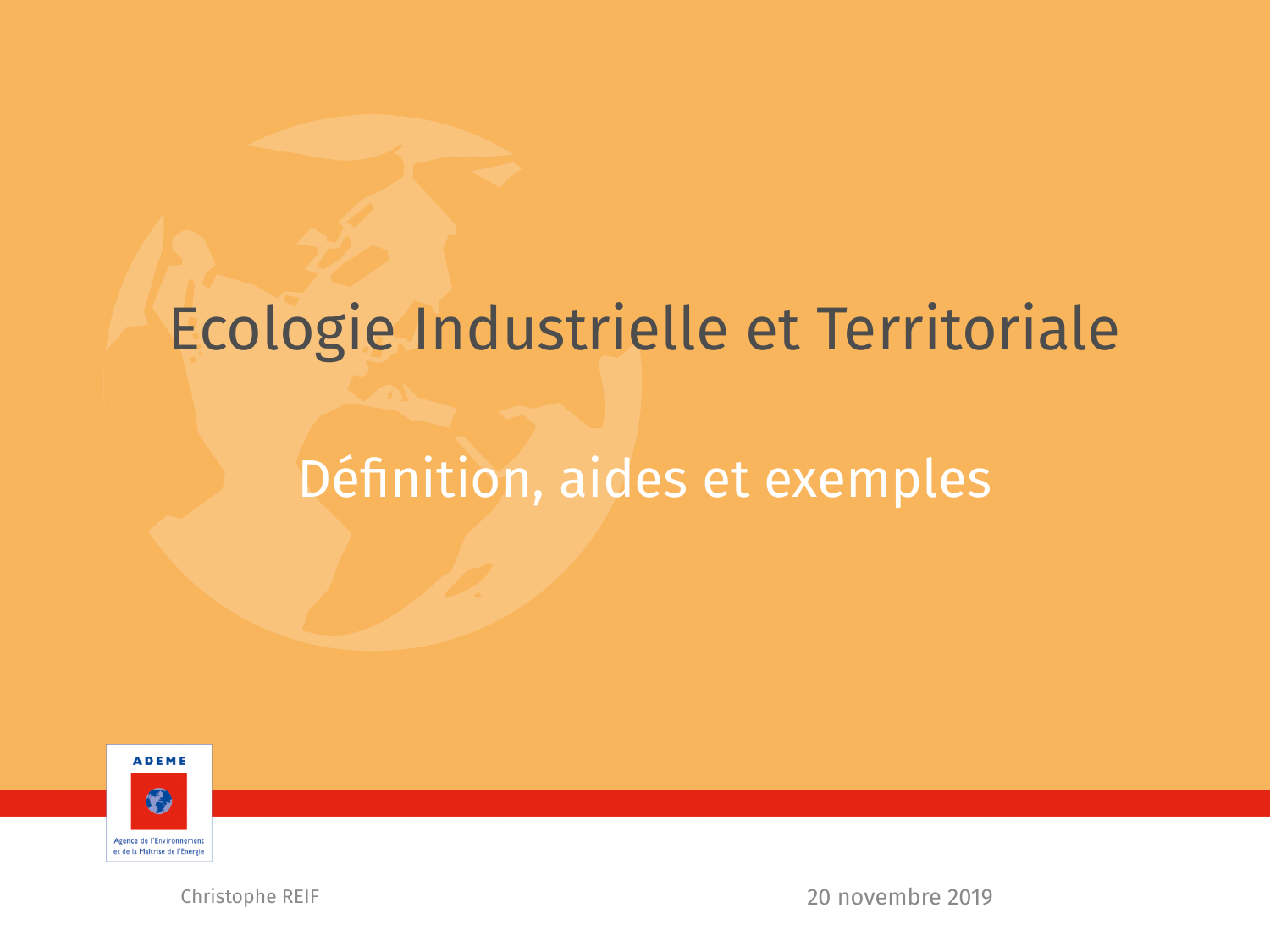

# Ecologie Industrielle et Territoriale
Définition, aides et exemples
Christophe REIF
20 novembre 2019